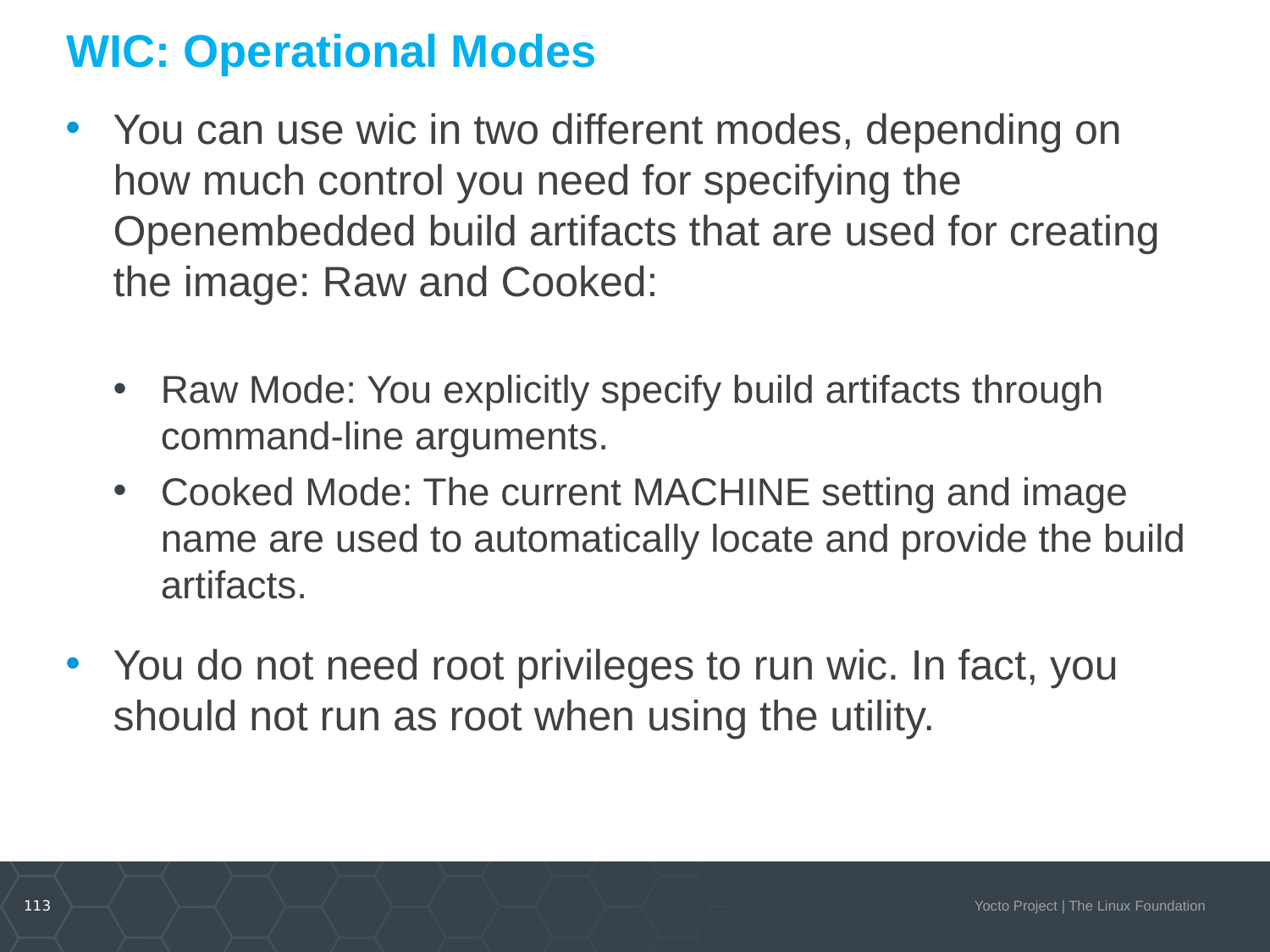

# WIC: Operational Modes
You can use wic in two different modes, depending on how much control you need for specifying the Openembedded build artifacts that are used for creating the image: Raw and Cooked:
Raw Mode: You explicitly specify build artifacts through command-line arguments.
Cooked Mode: The current MACHINE setting and image name are used to automatically locate and provide the build artifacts.
You do not need root privileges to run wic. In fact, you should not run as root when using the utility.